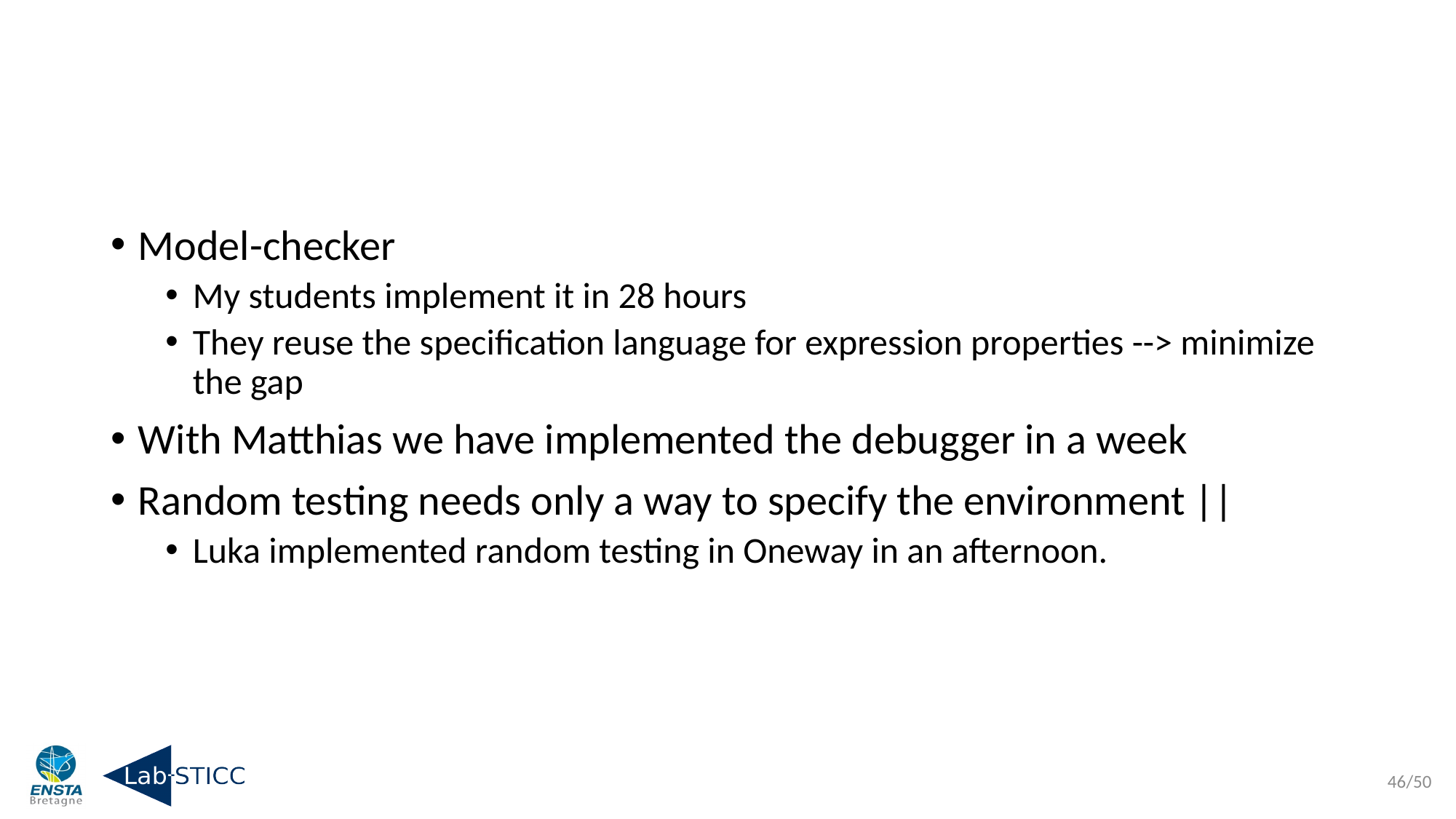

#
Model-checker
My students implement it in 28 hours
They reuse the specification language for expression properties --> minimize the gap
With Matthias we have implemented the debugger in a week
Random testing needs only a way to specify the environment ||
Luka implemented random testing in Oneway in an afternoon.
46/50